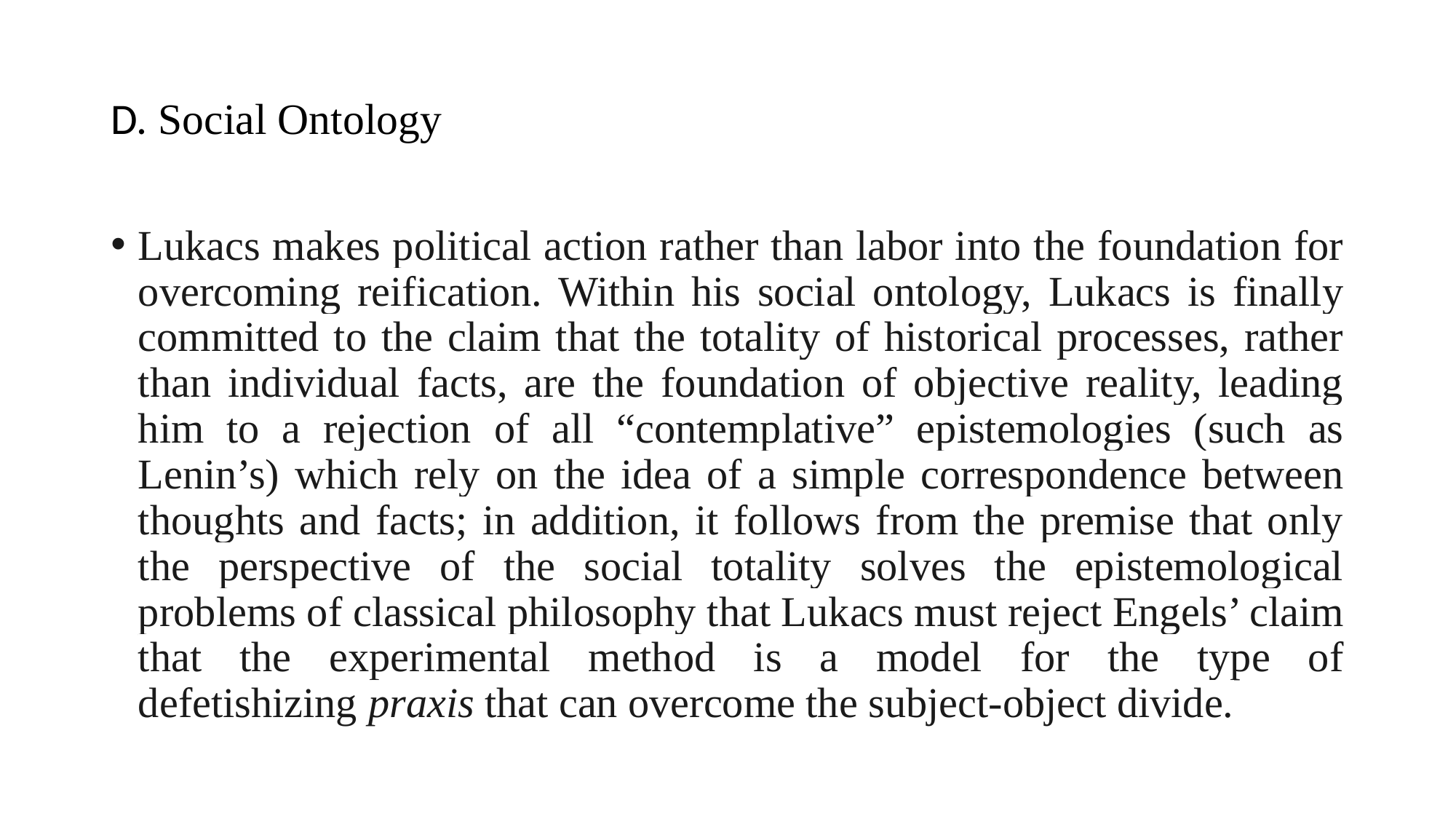

# D. Social Ontology
Lukacs makes political action rather than labor into the foundation for overcoming reification. Within his social ontology, Lukacs is finally committed to the claim that the totality of historical processes, rather than individual facts, are the foundation of objective reality, leading him to a rejection of all “contemplative” epistemologies (such as Lenin’s) which rely on the idea of a simple correspondence between thoughts and facts; in addition, it follows from the premise that only the perspective of the social totality solves the epistemological problems of classical philosophy that Lukacs must reject Engels’ claim that the experimental method is a model for the type of defetishizing praxis that can overcome the subject-object divide.